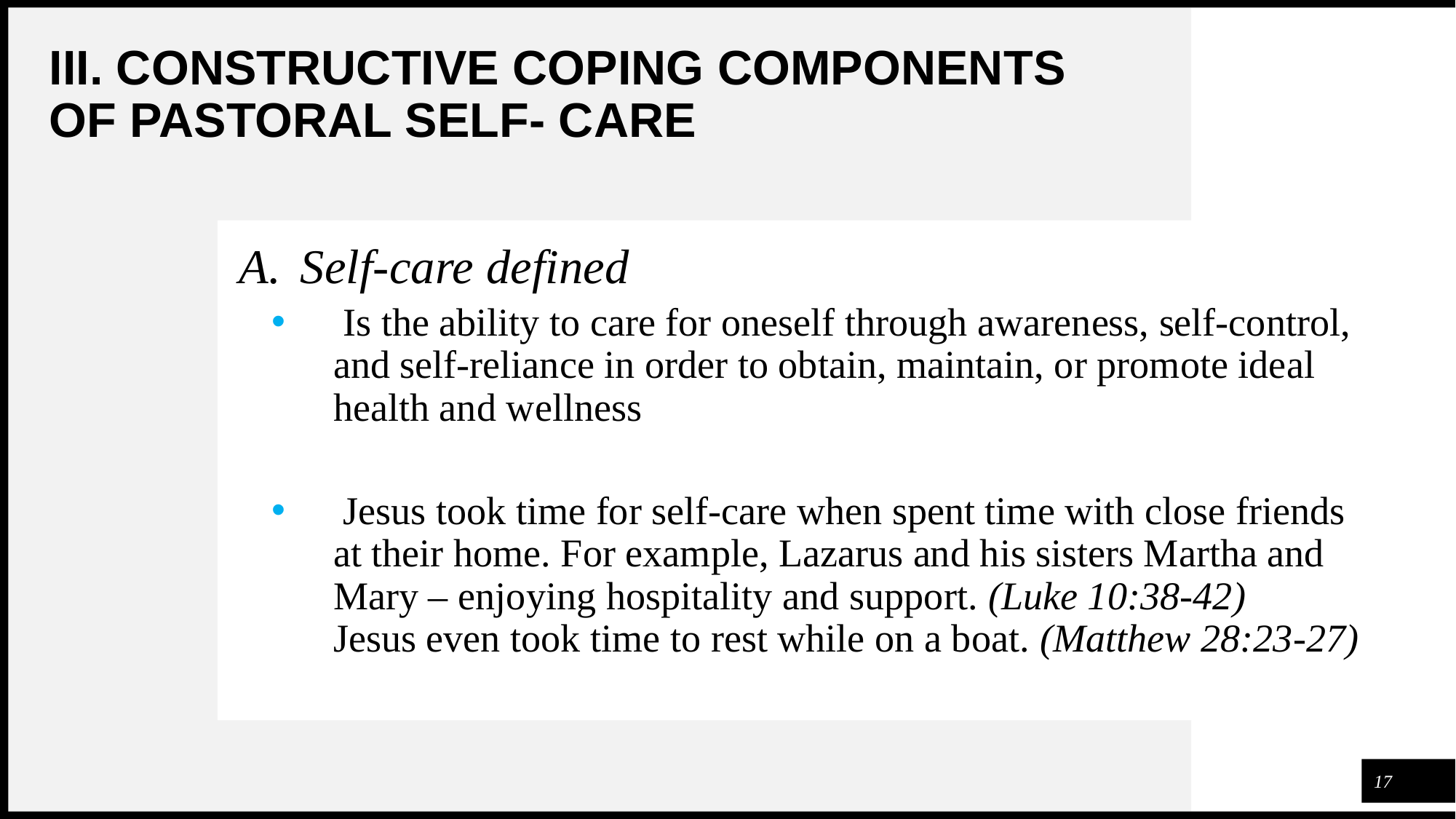

# III. CONSTRUCTIVE COPING COMPONENTS OF PASTORAL SELF- CARE
Self-care defined
 Is the ability to care for oneself through awareness, self-control, and self-reliance in order to obtain, maintain, or promote ideal health and wellness

 Jesus took time for self-care when spent time with close friends at their home. For example, Lazarus and his sisters Martha and Mary – enjoying hospitality and support. (Luke 10:38-42)      Jesus even took time to rest while on a boat. (Matthew 28:23-27)
17